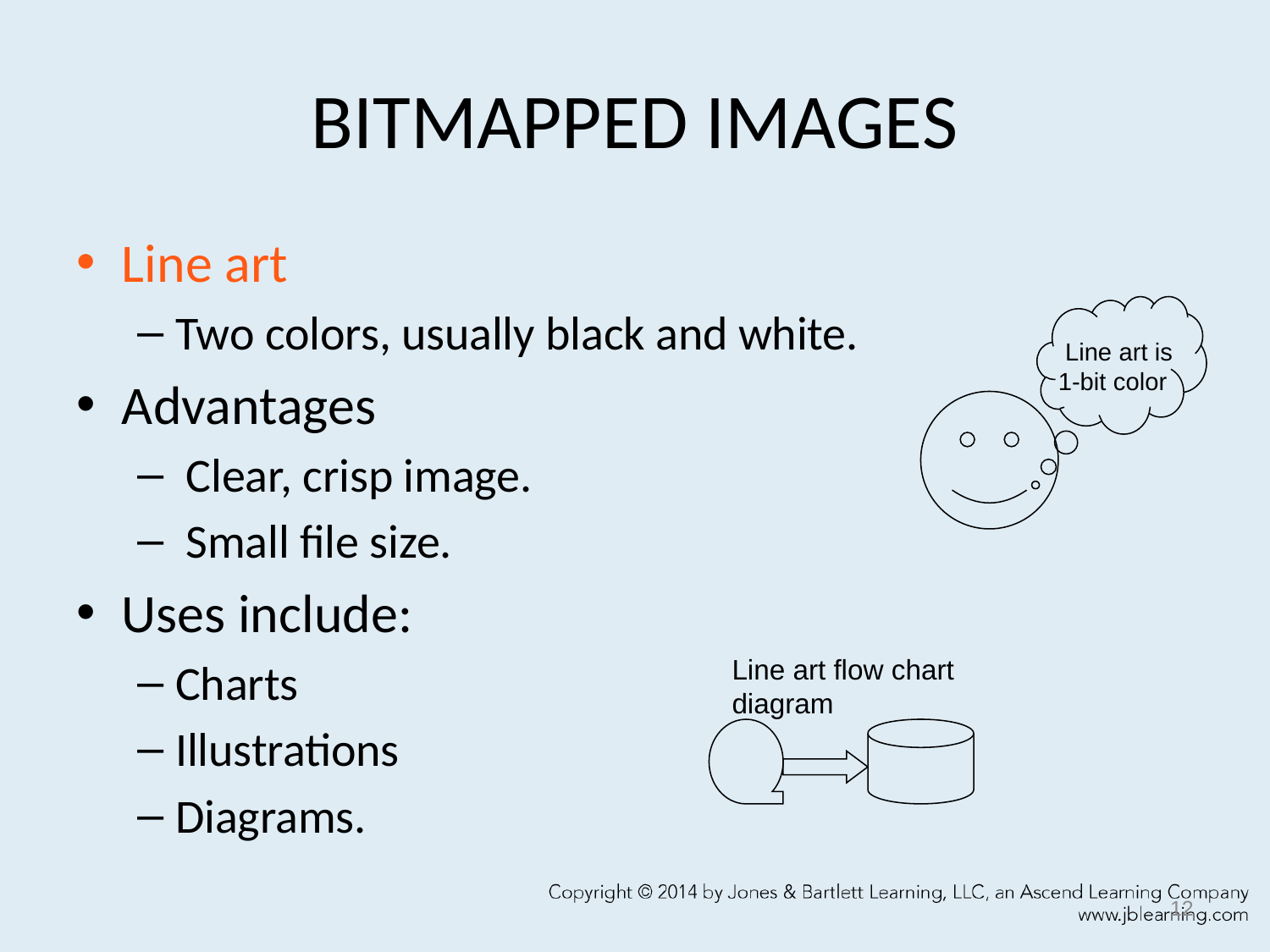

# BITMAPPED IMAGES
Line art
Two colors, usually black and white.
Advantages
 Clear, crisp image.
 Small file size.
Uses include:
Charts
Illustrations
Diagrams.

 Line art is
1-bit color

Line art flow chart diagram

12